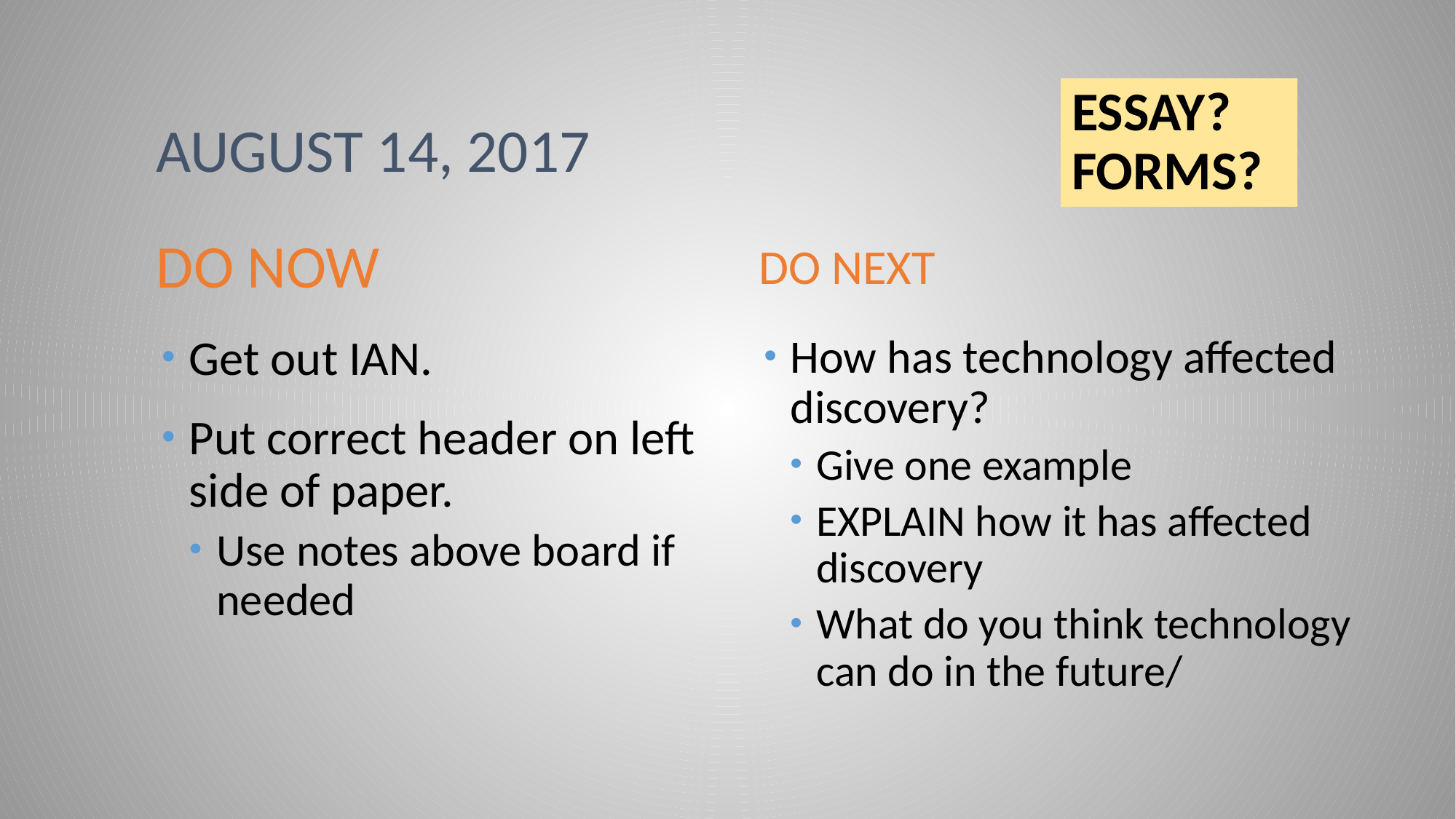

# August 14, 2017
ESSAY?
FORMS?
Do now
Do next
Get out IAN.
Put correct header on left side of paper.
Use notes above board if needed
How has technology affected discovery?
Give one example
EXPLAIN how it has affected discovery
What do you think technology can do in the future/